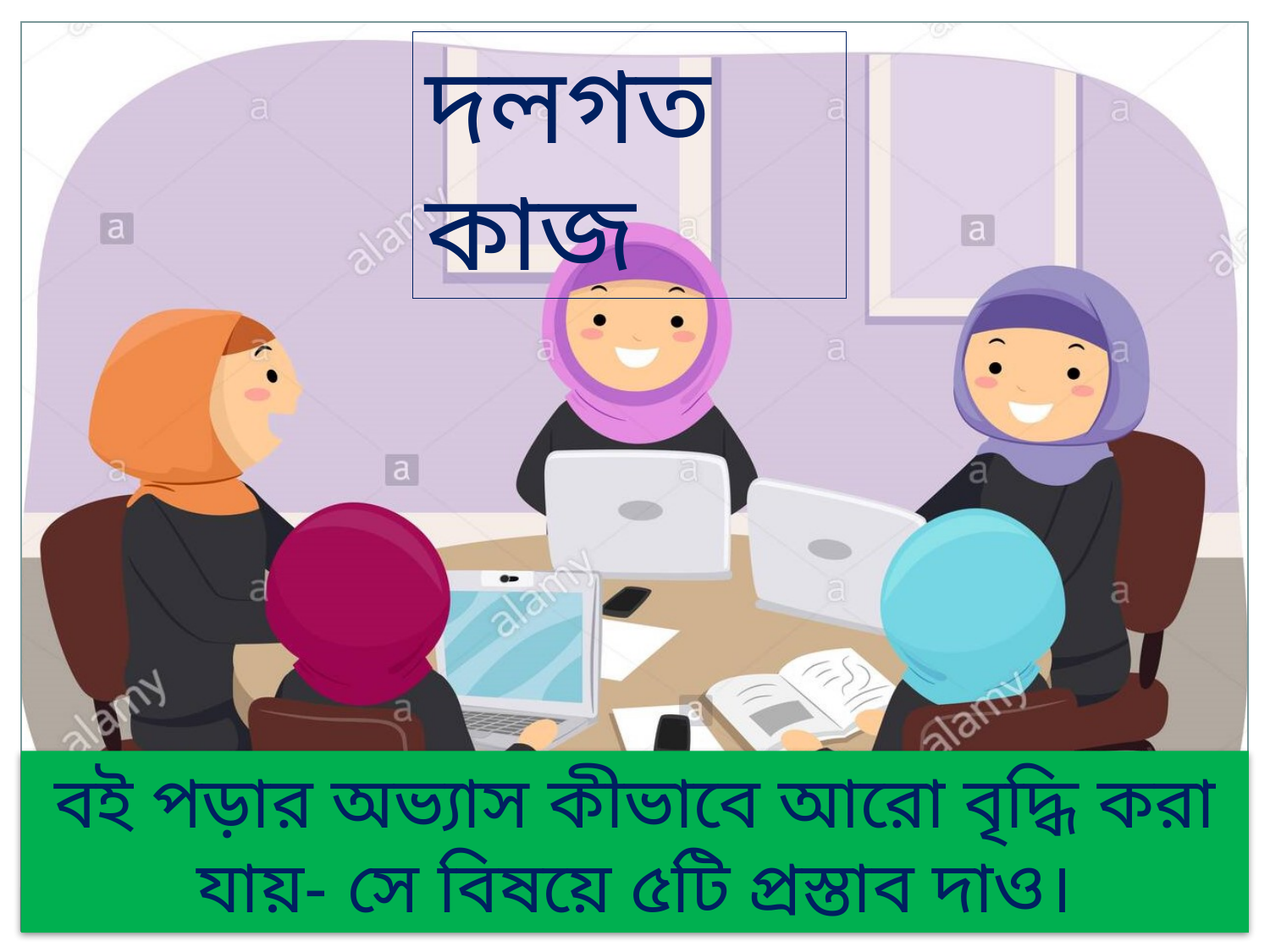

দলগত কাজ
বই পড়ার অভ্যাস কীভাবে আরো বৃদ্ধি করা যায়- সে বিষয়ে ৫টি প্রস্তাব দাও।